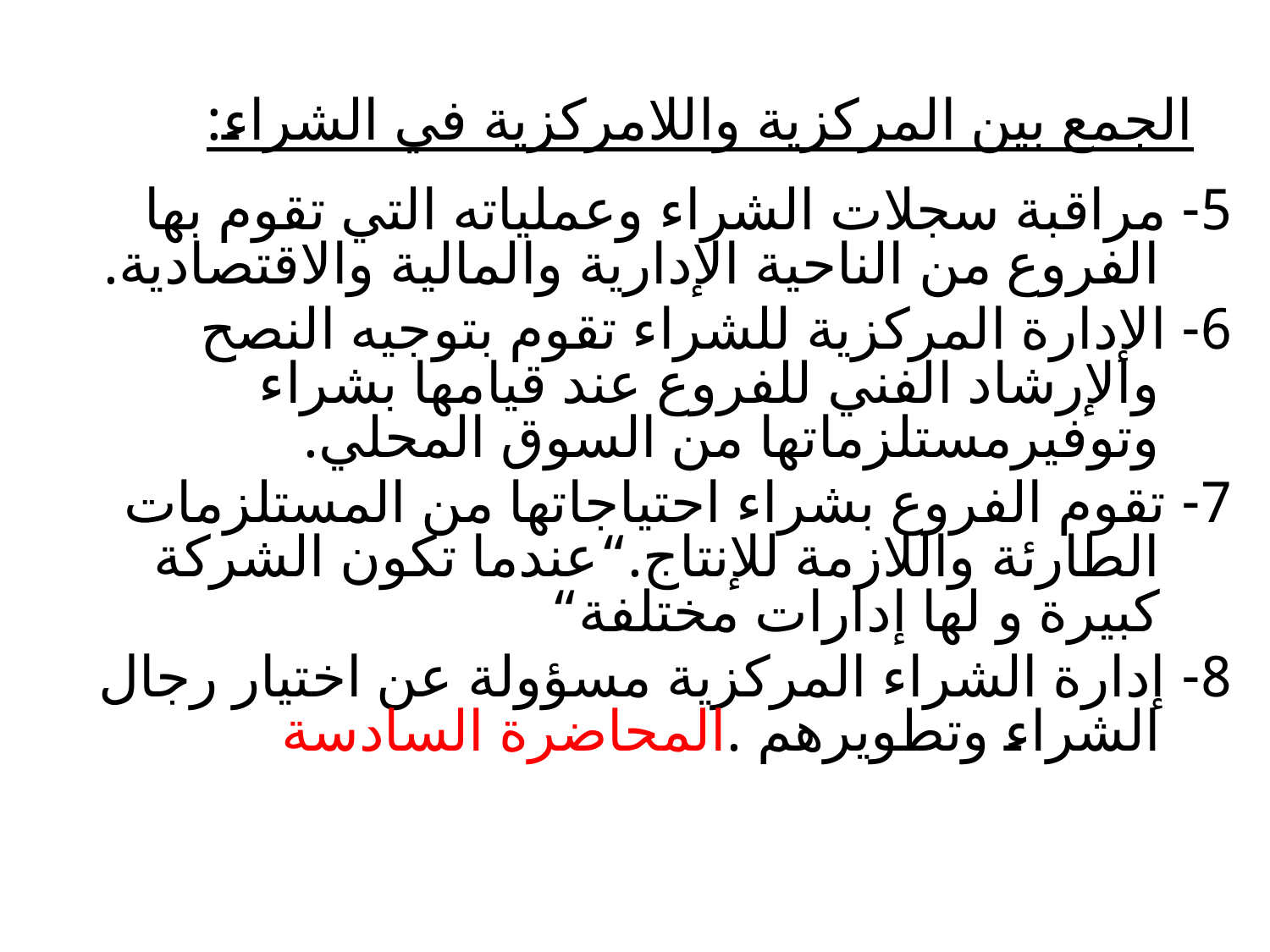

# الجمع بين المركزية واللامركزية في الشراء:
5- مراقبة سجلات الشراء وعملياته التي تقوم بها الفروع من الناحية الإدارية والمالية والاقتصادية.
6- الإدارة المركزية للشراء تقوم بتوجيه النصح والإرشاد الفني للفروع عند قيامها بشراء وتوفيرمستلزماتها من السوق المحلي.
7- تقوم الفروع بشراء احتياجاتها من المستلزمات الطارئة واللازمة للإنتاج.“عندما تكون الشركة كبيرة و لها إدارات مختلفة“
8- إدارة الشراء المركزية مسؤولة عن اختيار رجال الشراء وتطويرهم .المحاضرة السادسة